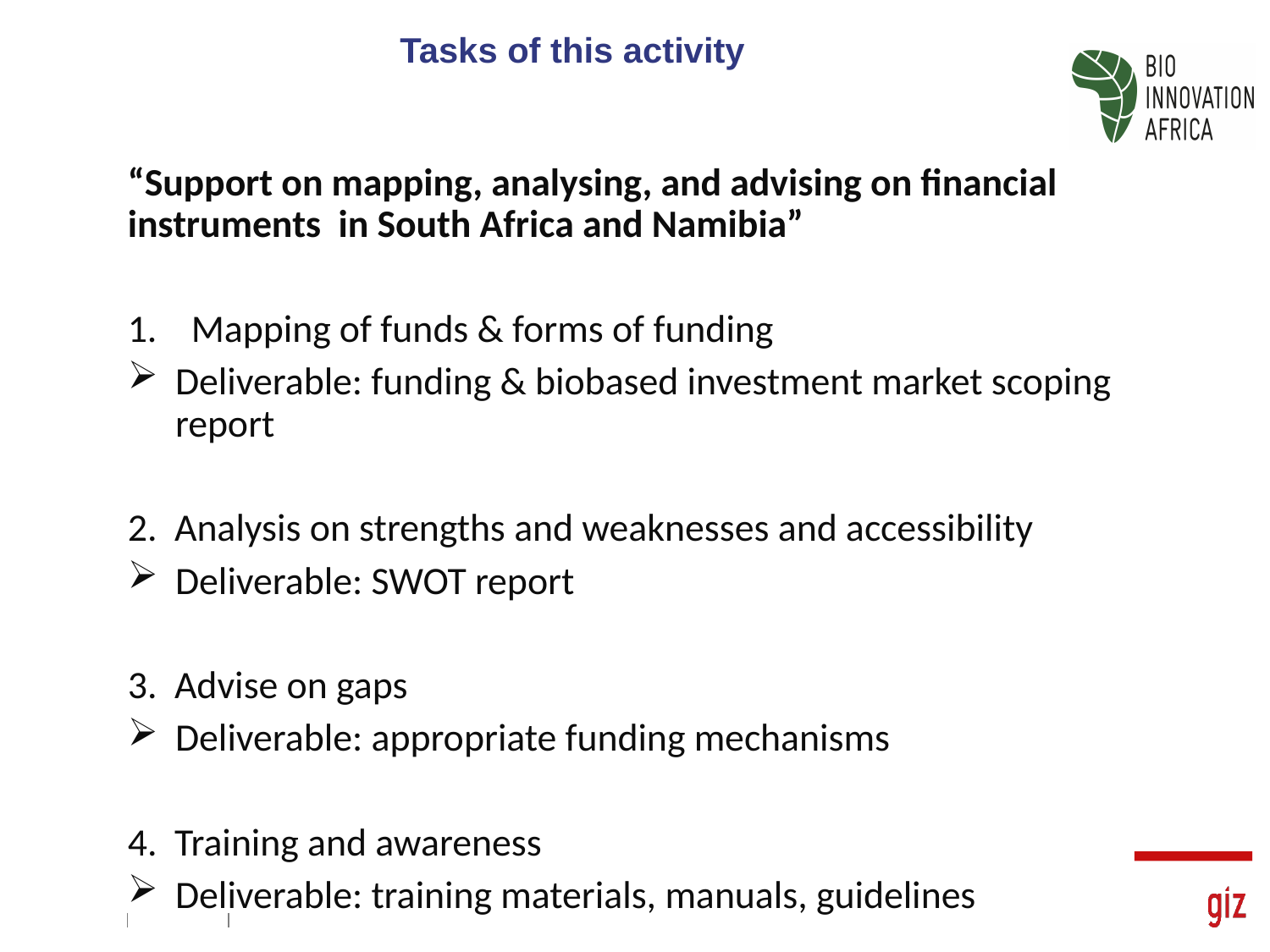

Tasks of this activity
“Support on mapping, analysing, and advising on financial instruments  in South Africa and Namibia”

Mapping of funds & forms of funding
Deliverable: funding & biobased investment market scoping report

2.  Analysis on strengths and weaknesses and accessibility
Deliverable: SWOT report

3.  Advise on gaps
Deliverable: appropriate funding mechanisms

4.  Training and awareness
Deliverable: training materials, manuals, guidelines